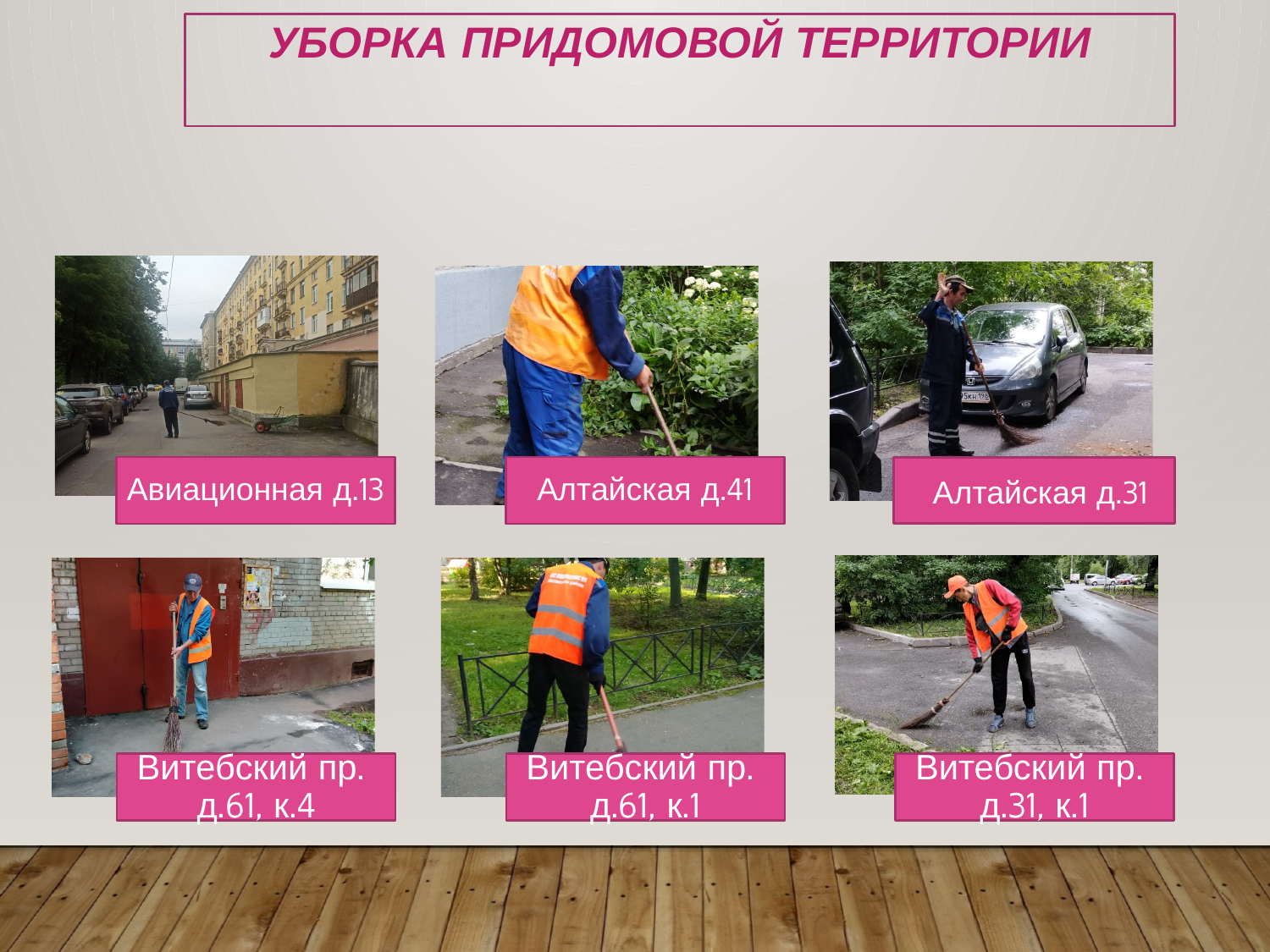

# Уборка придомовой территории
Авиационная д.13
Алтайская д.41
 Алтайская д.31
Витебский пр.  д.61, к.4
Витебский пр.  д.61, к.1
Витебский пр.  д.31, к.1